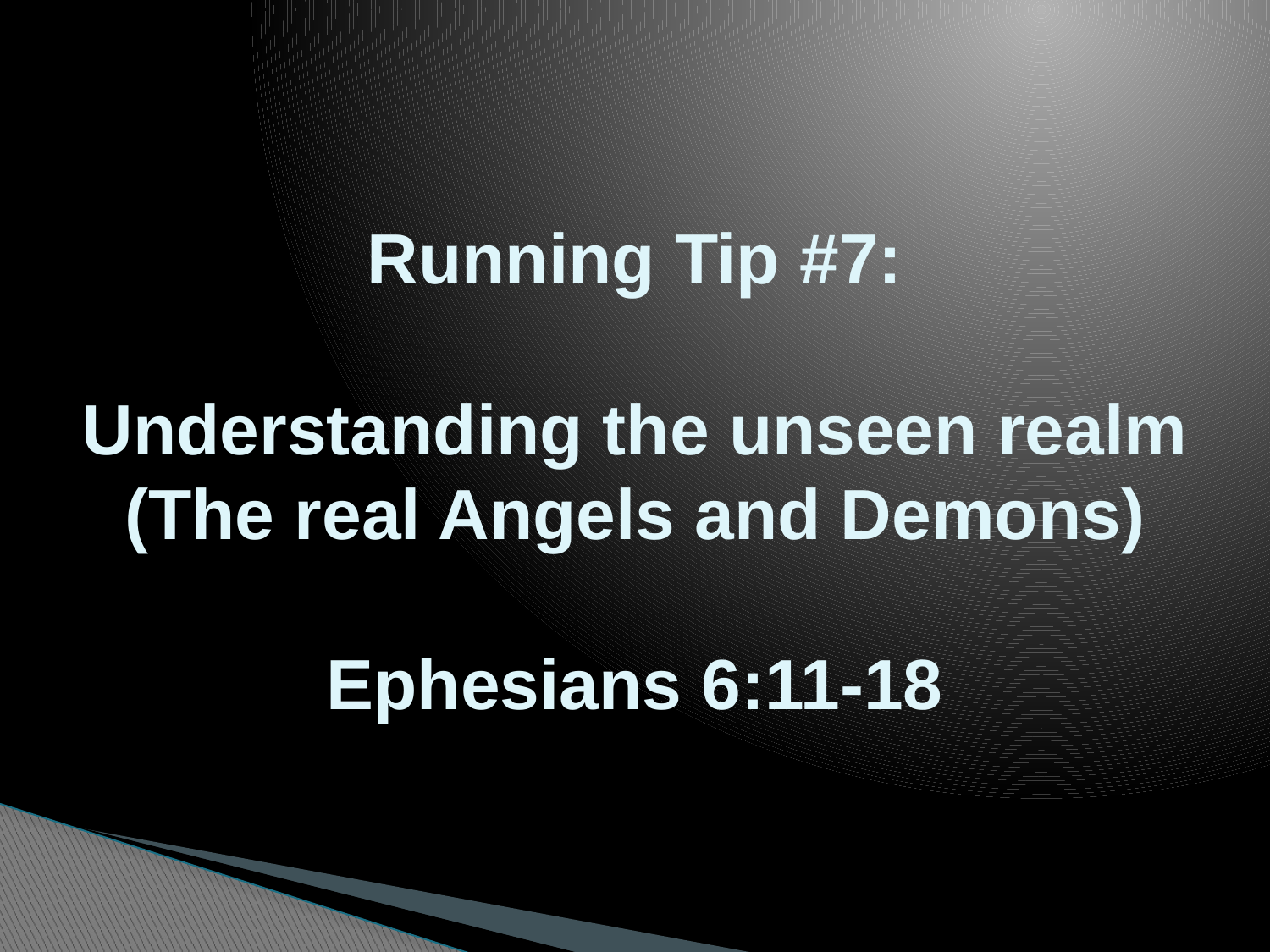

# Running Tip #7: Understanding the unseen realm (The real Angels and Demons) Ephesians 6:11-18